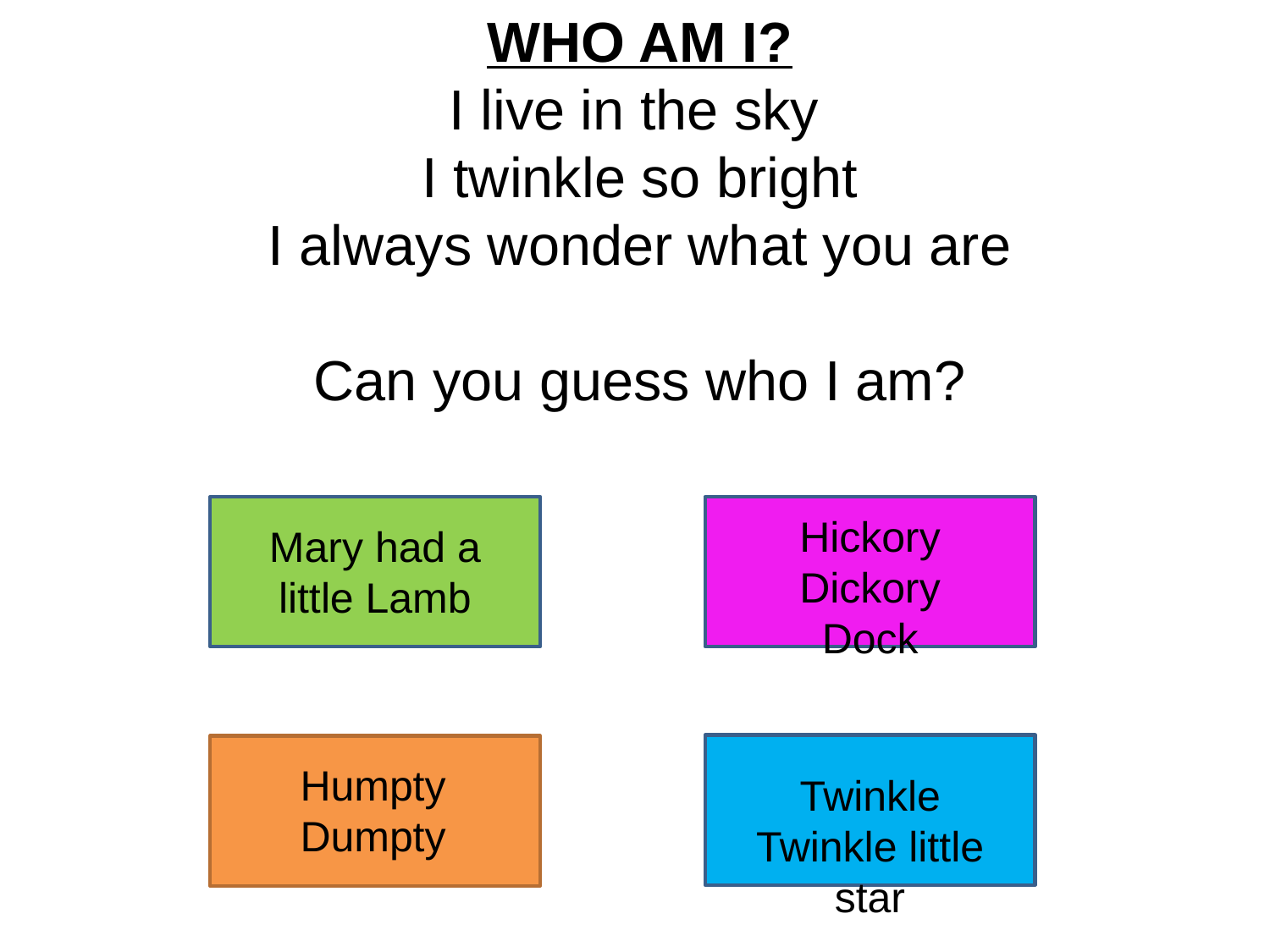

WHO AM I?
I live in the sky
I twinkle so bright
I always wonder what you are

Can you guess who I am?

Hickory Dickory Dock
Mary had a little Lamb

Humpty Dumpty
Twinkle Twinkle little star